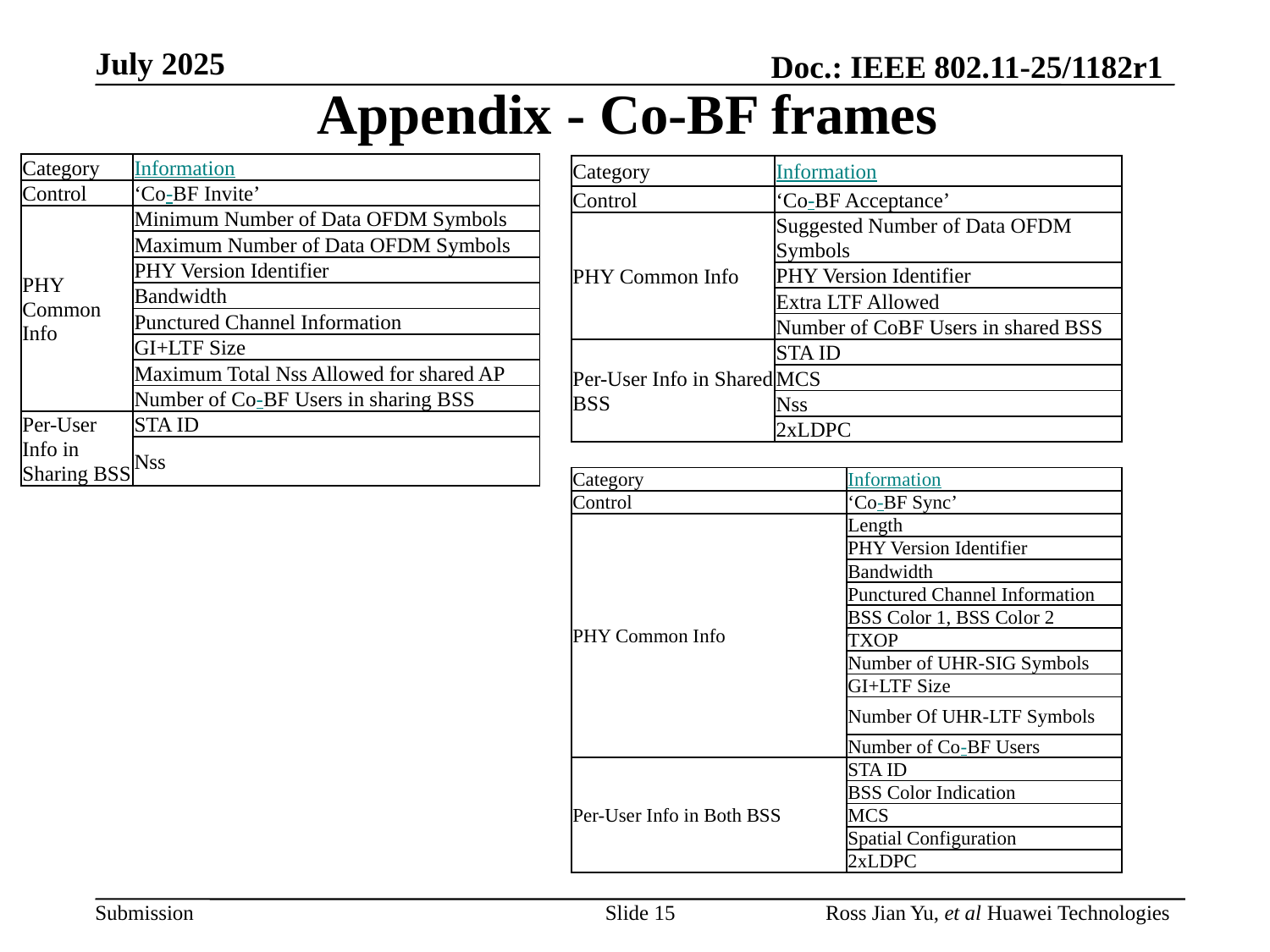

# Appendix - Co-BF frames
| Category | Information |
| --- | --- |
| Control | ‘Co-BF Invite’ |
| PHY Common Info | Minimum Number of Data OFDM Symbols |
|  | Maximum Number of Data OFDM Symbols |
|  | PHY Version Identifier |
|  | Bandwidth |
|  | Punctured Channel Information |
|  | GI+LTF Size |
|  | Maximum Total Nss Allowed for shared AP |
|  | Number of Co-BF Users in sharing BSS |
| Per-User Info in Sharing BSS | STA ID |
|  | Nss |
| Category | Information |
| --- | --- |
| Control | ‘Co-BF Acceptance’ |
| PHY Common Info | Suggested Number of Data OFDM Symbols |
|  | PHY Version Identifier |
|  | Extra LTF Allowed |
|  | Number of CoBF Users in shared BSS |
| Per-User Info in Shared BSS | STA ID |
|  | MCS |
|  | Nss |
|  | 2xLDPC |
| Category | Information |
| --- | --- |
| Control | ‘Co-BF Sync’ |
| PHY Common Info | Length |
|  | PHY Version Identifier |
|  | Bandwidth |
|  | Punctured Channel Information |
|  | BSS Color 1, BSS Color 2 |
|  | TXOP |
|  | Number of UHR-SIG Symbols |
|  | GI+LTF Size |
|  | Number Of UHR-LTF Symbols |
|  | Number of Co-BF Users |
| Per-User Info in Both BSS | STA ID |
|  | BSS Color Indication |
|  | MCS |
|  | Spatial Configuration |
|  | 2xLDPC |
Slide 15